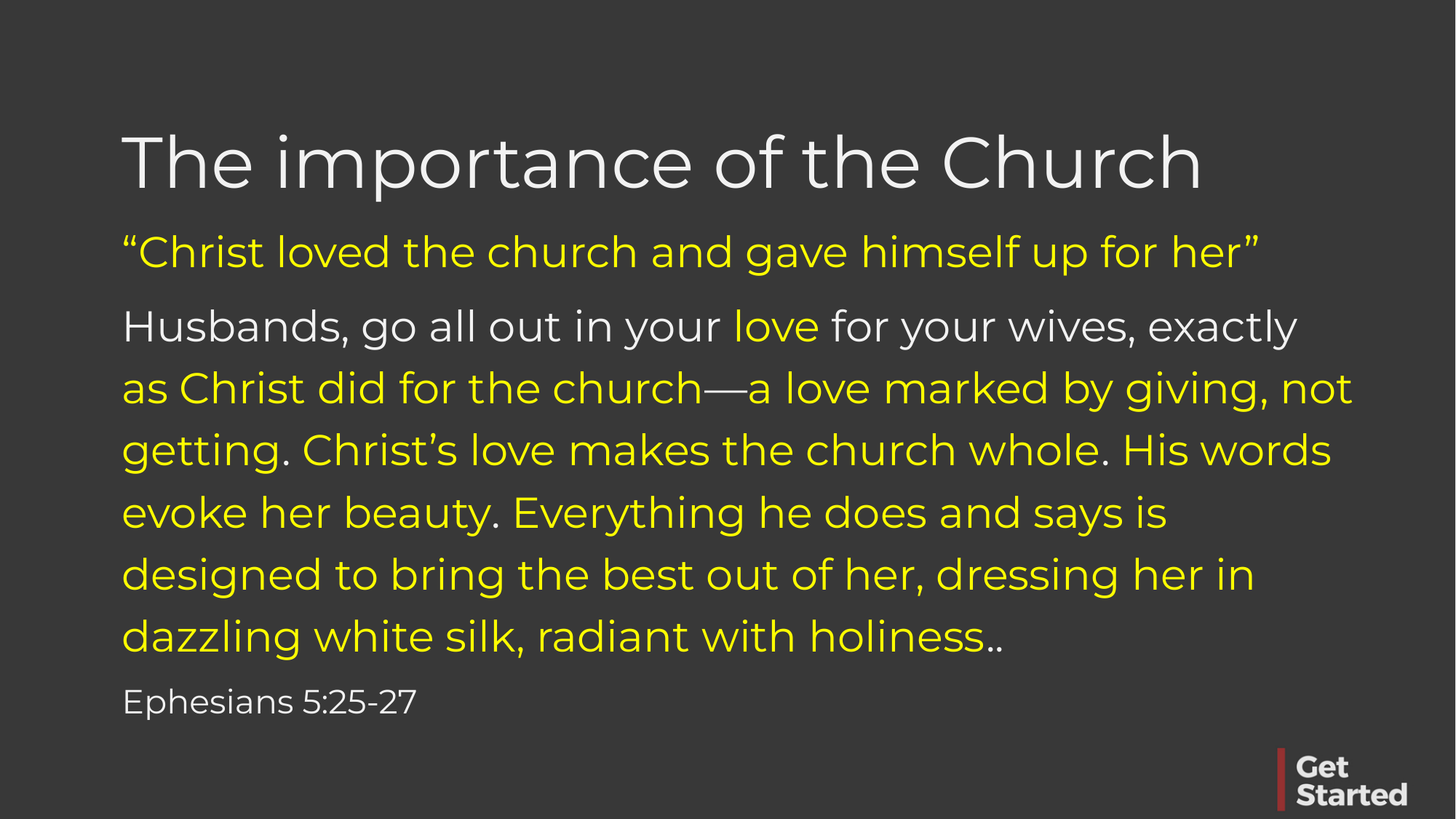

The importance of the Church
“Christ loved the church and gave himself up for her”
Husbands, go all out in your love for your wives, exactly as Christ did for the church—a love marked by giving, not getting. Christ’s love makes the church whole. His words evoke her beauty. Everything he does and says is designed to bring the best out of her, dressing her in dazzling white silk, radiant with holiness..
Ephesians 5:25-27